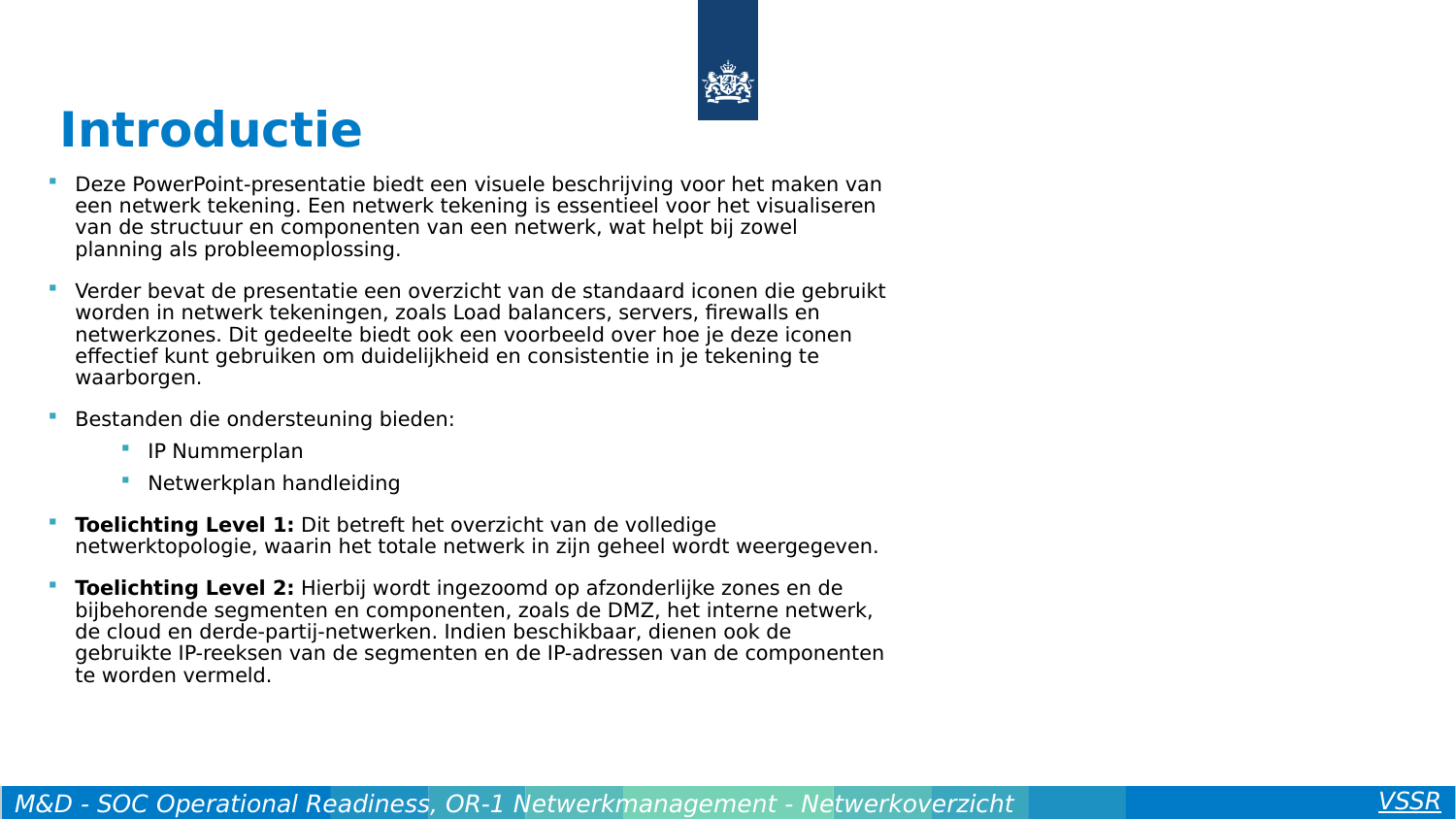

Introductie
Deze PowerPoint-presentatie biedt een visuele beschrijving voor het maken van een netwerk tekening. Een netwerk tekening is essentieel voor het visualiseren van de structuur en componenten van een netwerk, wat helpt bij zowel planning als probleemoplossing.
Verder bevat de presentatie een overzicht van de standaard iconen die gebruikt worden in netwerk tekeningen, zoals Load balancers, servers, firewalls en netwerkzones. Dit gedeelte biedt ook een voorbeeld over hoe je deze iconen effectief kunt gebruiken om duidelijkheid en consistentie in je tekening te waarborgen.
Bestanden die ondersteuning bieden:
IP Nummerplan
Netwerkplan handleiding
Toelichting Level 1: Dit betreft het overzicht van de volledige netwerktopologie, waarin het totale netwerk in zijn geheel wordt weergegeven.
Toelichting Level 2: Hierbij wordt ingezoomd op afzonderlijke zones en de bijbehorende segmenten en componenten, zoals de DMZ, het interne netwerk, de cloud en derde-partij-netwerken. Indien beschikbaar, dienen ook de gebruikte IP-reeksen van de segmenten en de IP-adressen van de componenten te worden vermeld.

M&D - SOC Operational Readiness, OR-1 Netwerkmanagement - Netwerkoverzicht